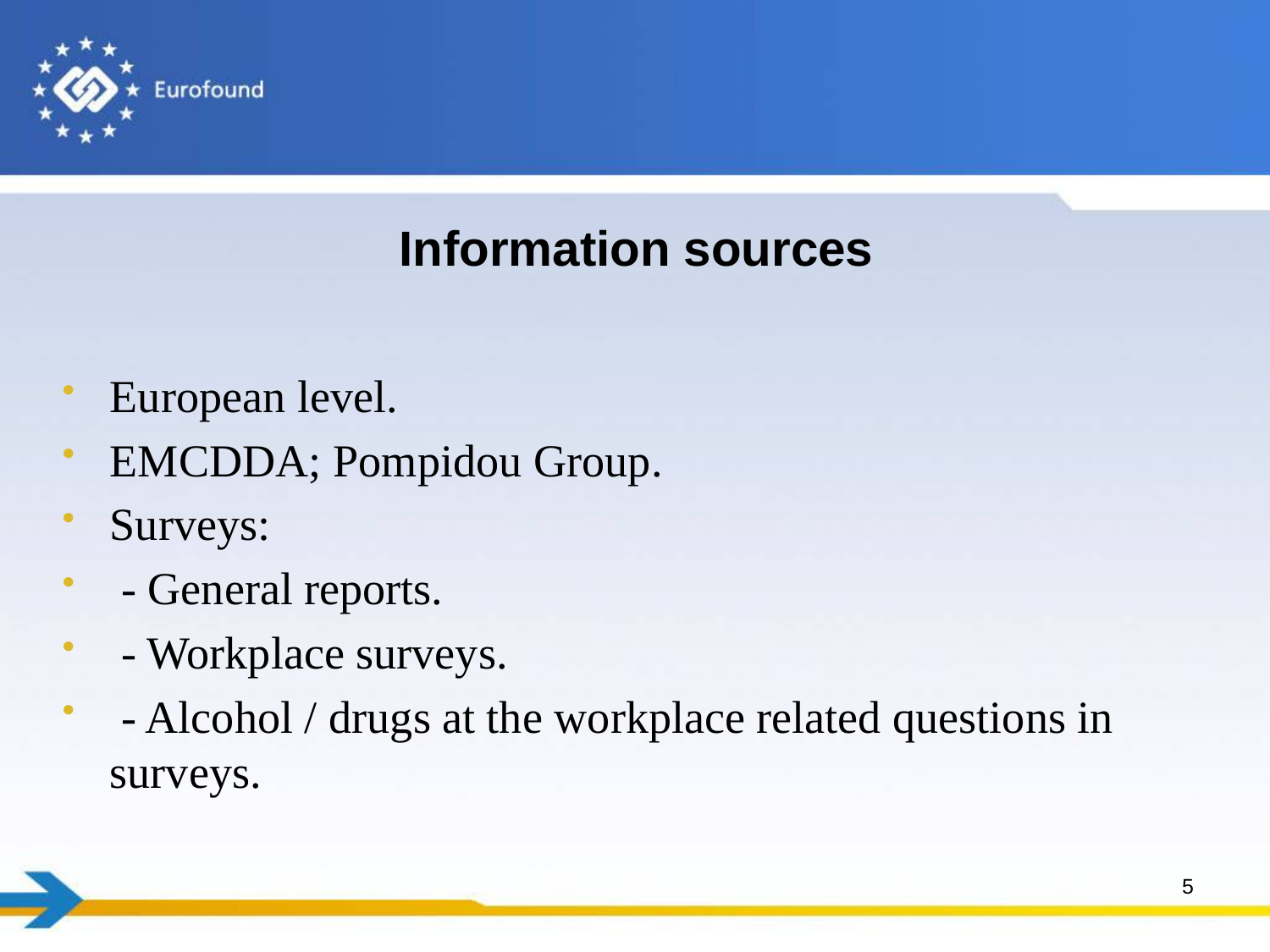

# Information sources

European level.
EMCDDA; Pompidou Group.
Surveys:
 - General reports.
 - Workplace surveys.
 - Alcohol / drugs at the workplace related questions in surveys.

5